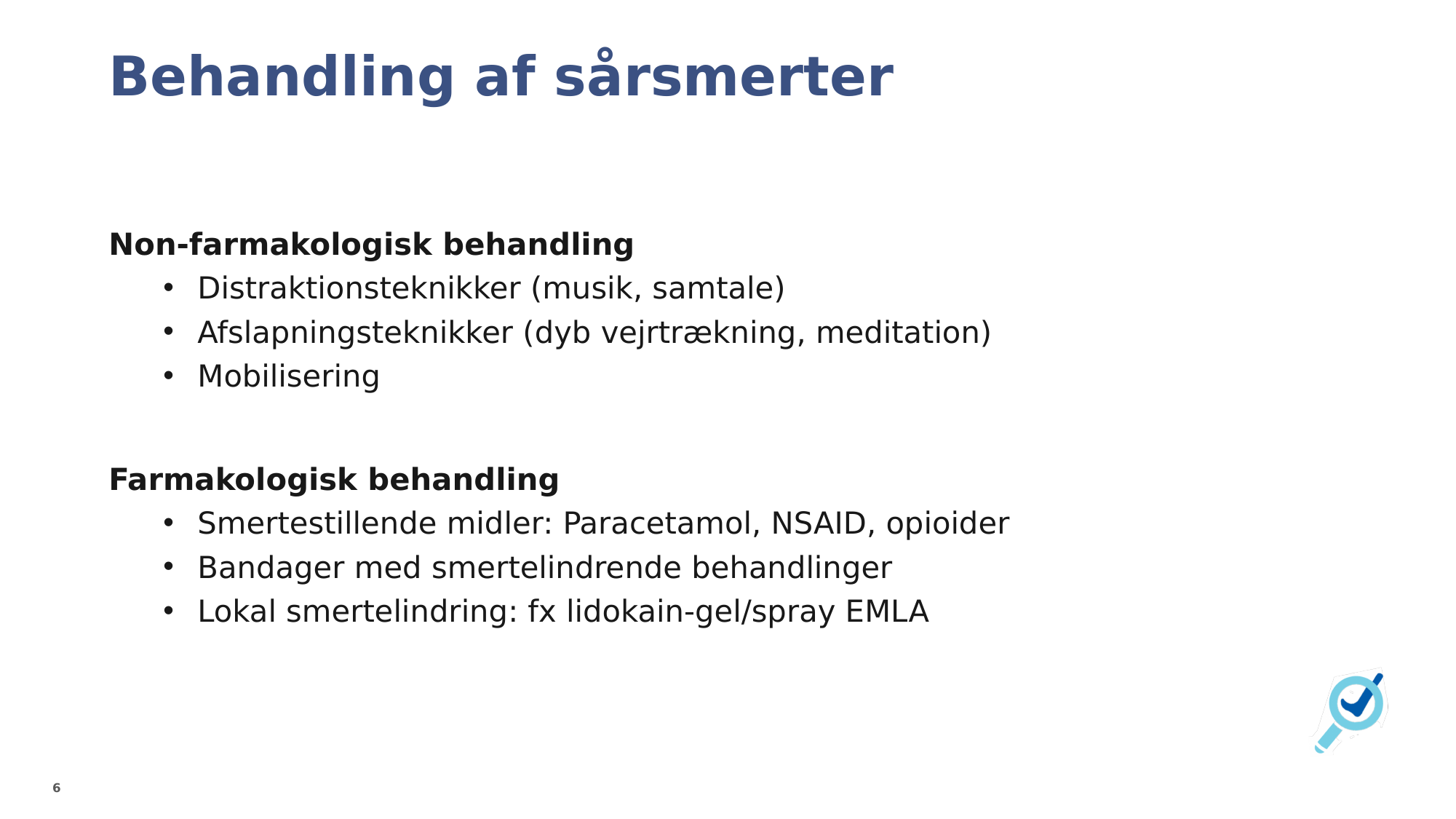

# Behandling af sårsmerter
Non-farmakologisk behandling
Distraktionsteknikker (musik, samtale)
Afslapningsteknikker (dyb vejrtrækning, meditation)
Mobilisering

Farmakologisk behandling
Smertestillende midler: Paracetamol, NSAID, opioider
Bandager med smertelindrende behandlinger
Lokal smertelindring: fx lidokain-gel/spray EMLA

6